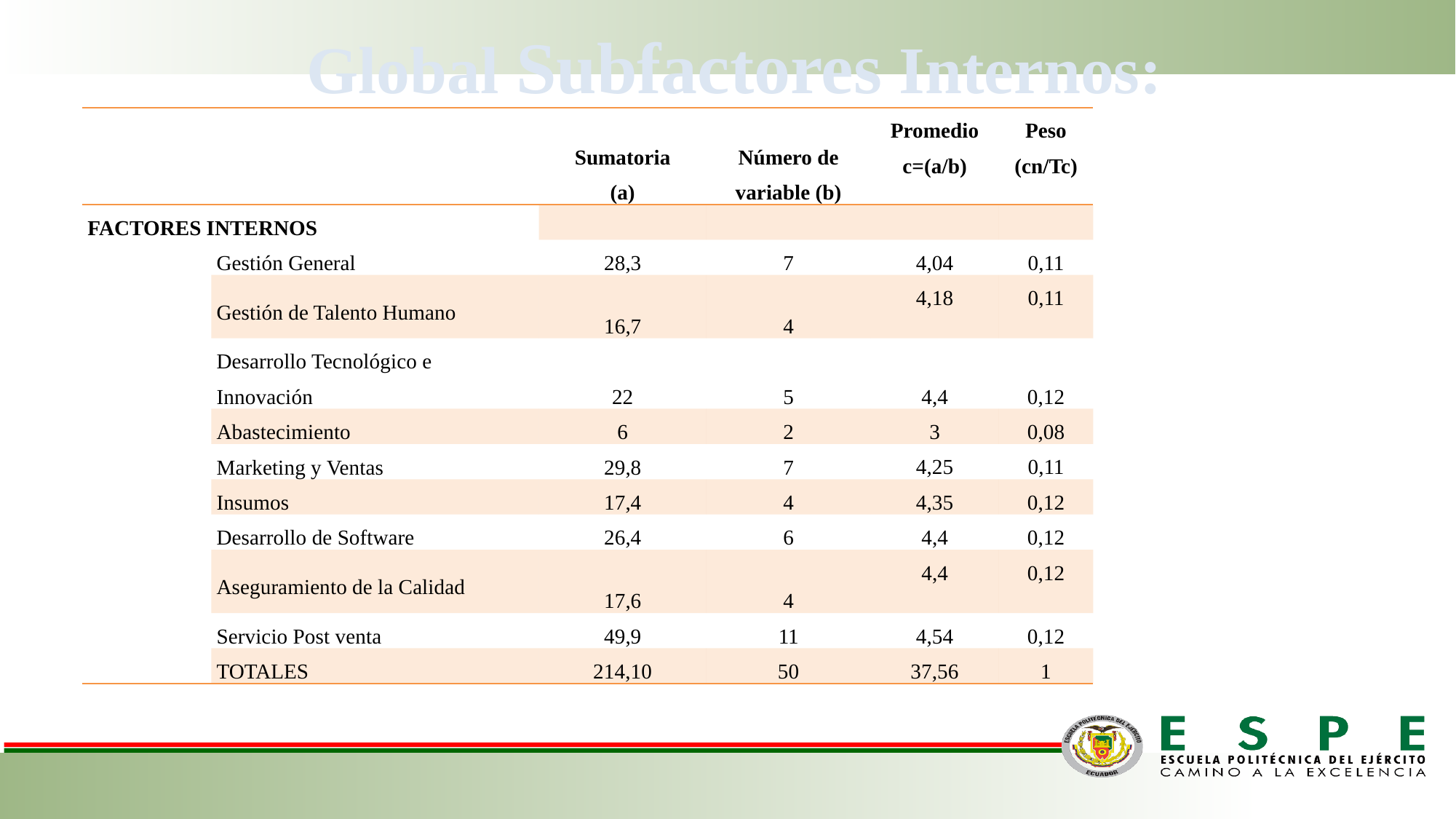

Global Subfactores Internos:
|  |  |  |  | Sumatoria (a) | Número de variable (b) | Promedio c=(a/b) | Peso (cn/Tc) |
| --- | --- | --- | --- | --- | --- | --- | --- |
| FACTORES INTERNOS |  |  |  |  |  |  |  |
|  | Gestión General |  |  | 28,3 | 7 | 4,04 | 0,11 |
|  | Gestión de Talento Humano |  |  | 16,7 | 4 | 4,18 | 0,11 |
|  | Desarrollo Tecnológico e Innovación |  |  | 22 | 5 | 4,4 | 0,12 |
|  | Abastecimiento |  |  | 6 | 2 | 3 | 0,08 |
|  | Marketing y Ventas |  |  | 29,8 | 7 | 4,25 | 0,11 |
|  | Insumos |  |  | 17,4 | 4 | 4,35 | 0,12 |
|  | Desarrollo de Software |  |  | 26,4 | 6 | 4,4 | 0,12 |
|  | Aseguramiento de la Calidad |  |  | 17,6 | 4 | 4,4 | 0,12 |
|  | Servicio Post venta |  |  | 49,9 | 11 | 4,54 | 0,12 |
|  | TOTALES |  |  | 214,10 | 50 | 37,56 | 1 |